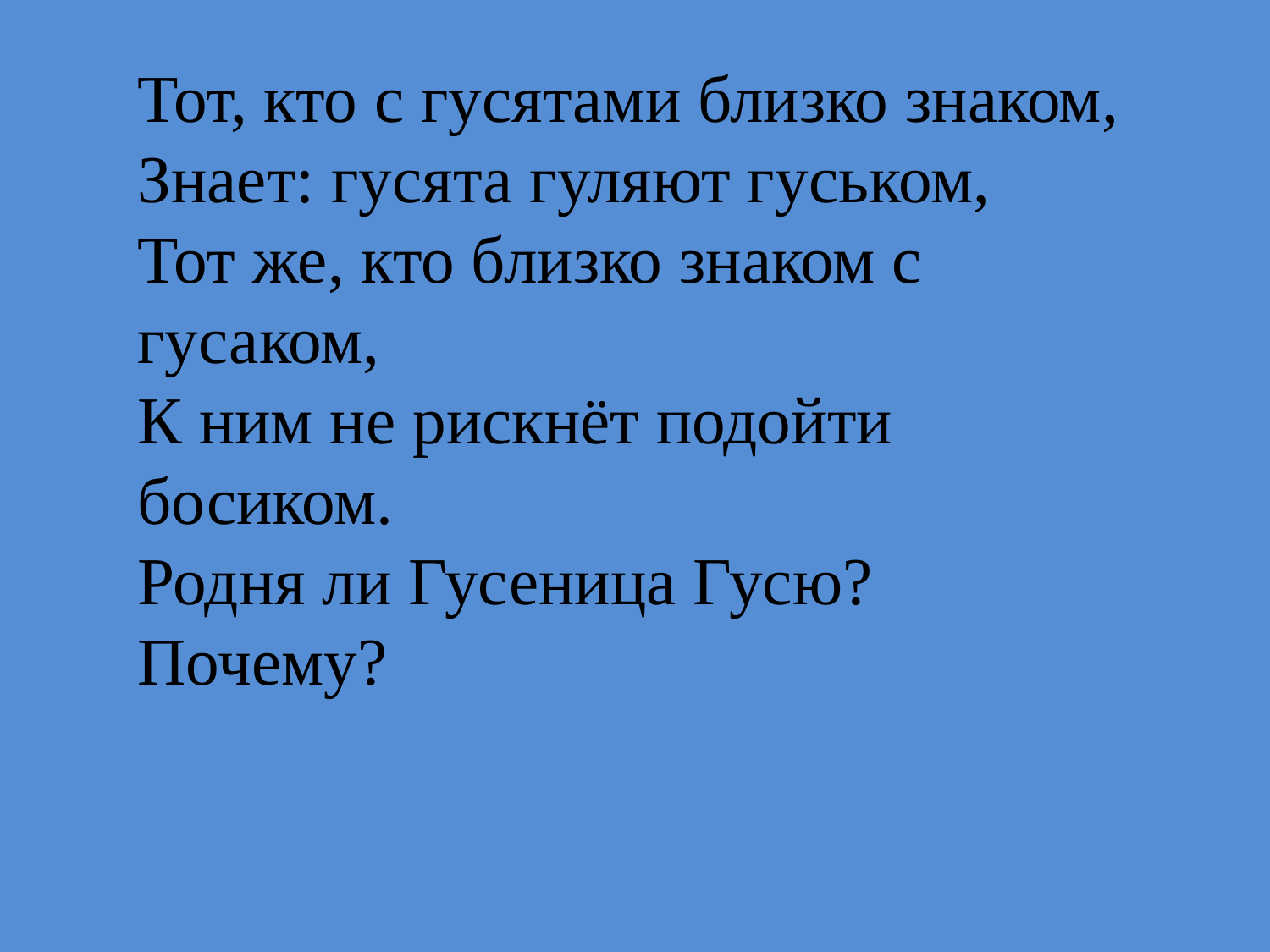

Тот, кто с гусятами близко знаком,
Знает: гусята гуляют гуськом,
Тот же, кто близко знаком с гусаком,
К ним не рискнёт подойти босиком.
Родня ли Гусеница Гусю? Почему?